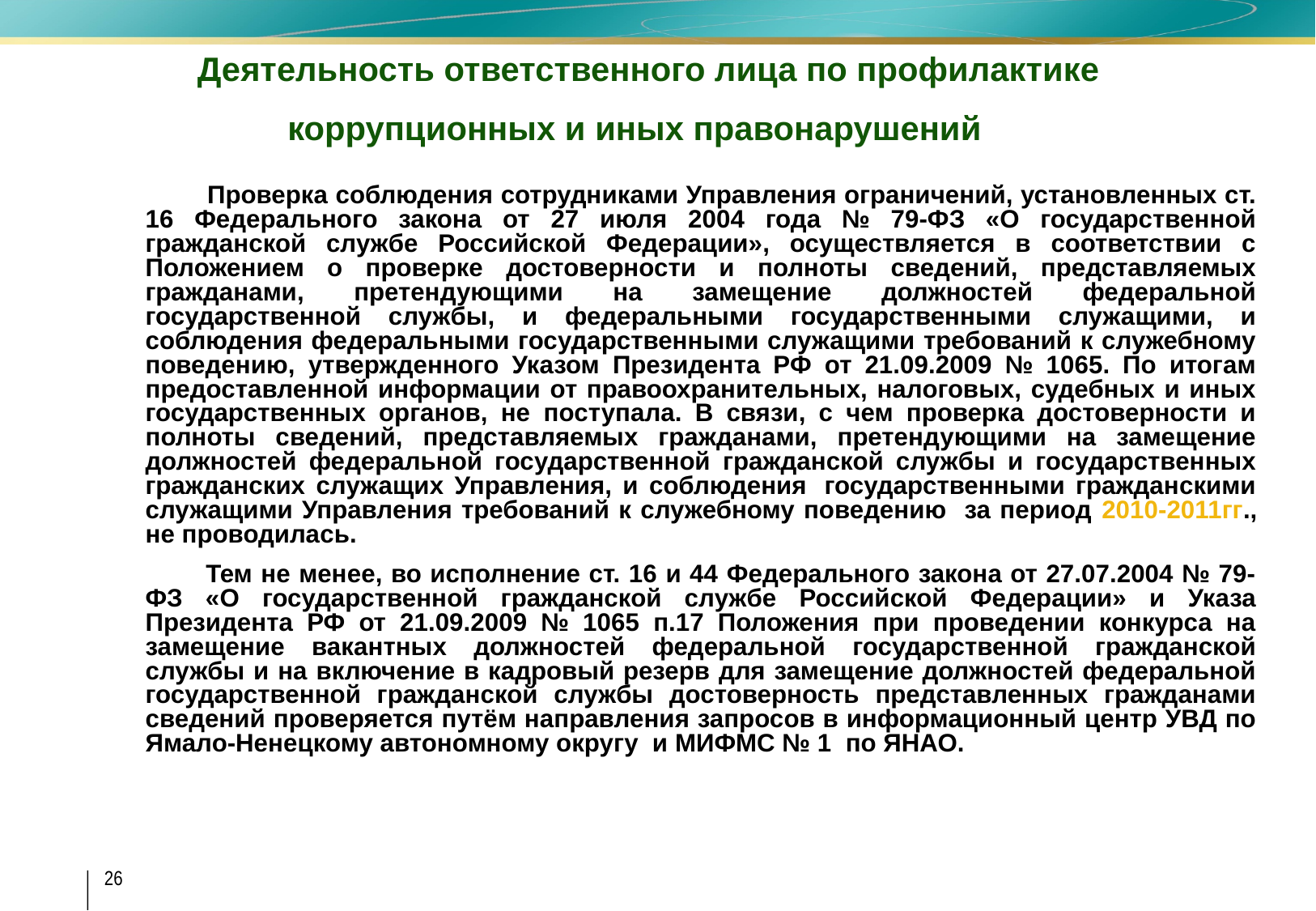

# Деятельность ответственного лица по профилактике коррупционных и иных правонарушений
        Проверка соблюдения сотрудниками Управления ограничений, установленных ст. 16 Федерального закона от 27 июля 2004 года № 79-ФЗ «О государственной гражданской службе Российской Федерации», осуществляется в соответствии с Положением о проверке достоверности и полноты сведений, представляемых гражданами, претендующими на замещение должностей федеральной государственной службы, и федеральными государственными служащими, и соблюдения федеральными государственными служащими требований к служебному поведению, утвержденного Указом Президента РФ от 21.09.2009 № 1065. По итогам предоставленной информации от правоохранительных, налоговых, судебных и иных государственных органов, не поступала. В связи, с чем проверка достоверности и полноты сведений, представляемых гражданами, претендующими на замещение должностей федеральной государственной гражданской службы и государственных гражданских служащих Управления, и соблюдения  государственными гражданскими служащими Управления требований к служебному поведению  за период 2010-2011гг., не проводилась.
       Тем не менее, во исполнение ст. 16 и 44 Федерального закона от 27.07.2004 № 79-ФЗ «О государственной гражданской службе Российской Федерации» и Указа Президента РФ от 21.09.2009 № 1065 п.17 Положения при проведении конкурса на замещение вакантных должностей федеральной государственной гражданской службы и на включение в кадровый резерв для замещение должностей федеральной государственной гражданской службы достоверность представленных гражданами сведений проверяется путём направления запросов в информационный центр УВД по Ямало-Ненецкому автономному округу  и МИФМС № 1  по ЯНАО.
26